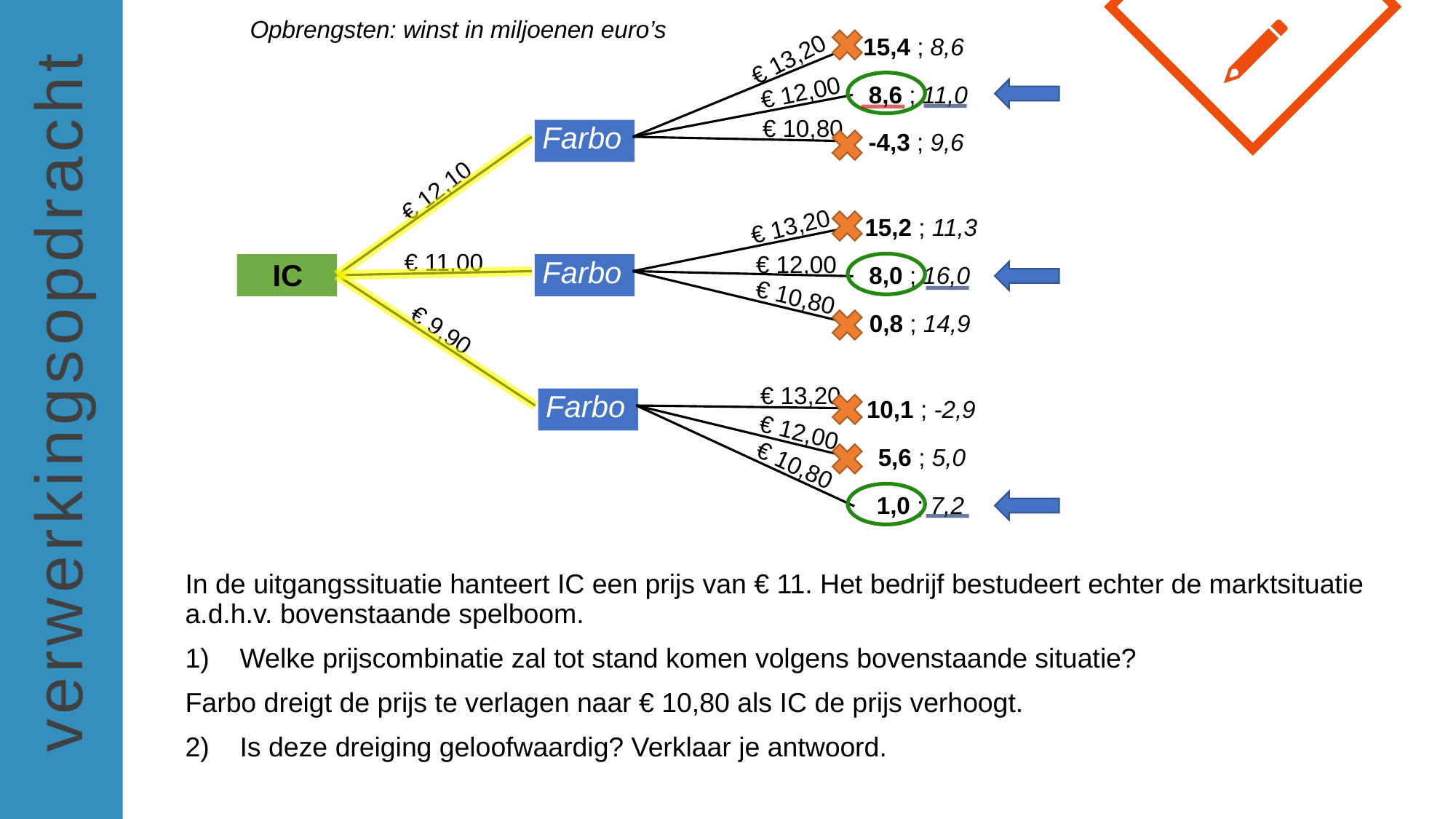

Opbrengsten: winst in miljoenen euro’s

15,4 ; 8,6

€ 13,20
€ 12,00

8,6 ; 11,0

€ 10,80
Farbo

-4,3 ; 9,6

€ 12,10

€ 13,20
15,2 ; 11,3

€ 11,00
€ 12,00
Farbo

IC

8,0 ; 16,0

€ 10,80
0,8 ; 14,9

€ 9,90
€ 13,20
Farbo

10,1 ; -2,9

€ 12,00
5,6 ; 5,0

€ 10,80

1,0 ; 7,2

In de uitgangssituatie hanteert IC een prijs van € 11. Het bedrijf bestudeert echter de marktsituatie a.d.h.v. bovenstaande spelboom.
Welke prijscombinatie zal tot stand komen volgens bovenstaande situatie?
Farbo dreigt de prijs te verlagen naar € 10,80 als IC de prijs verhoogt.
Is deze dreiging geloofwaardig? Verklaar je antwoord.